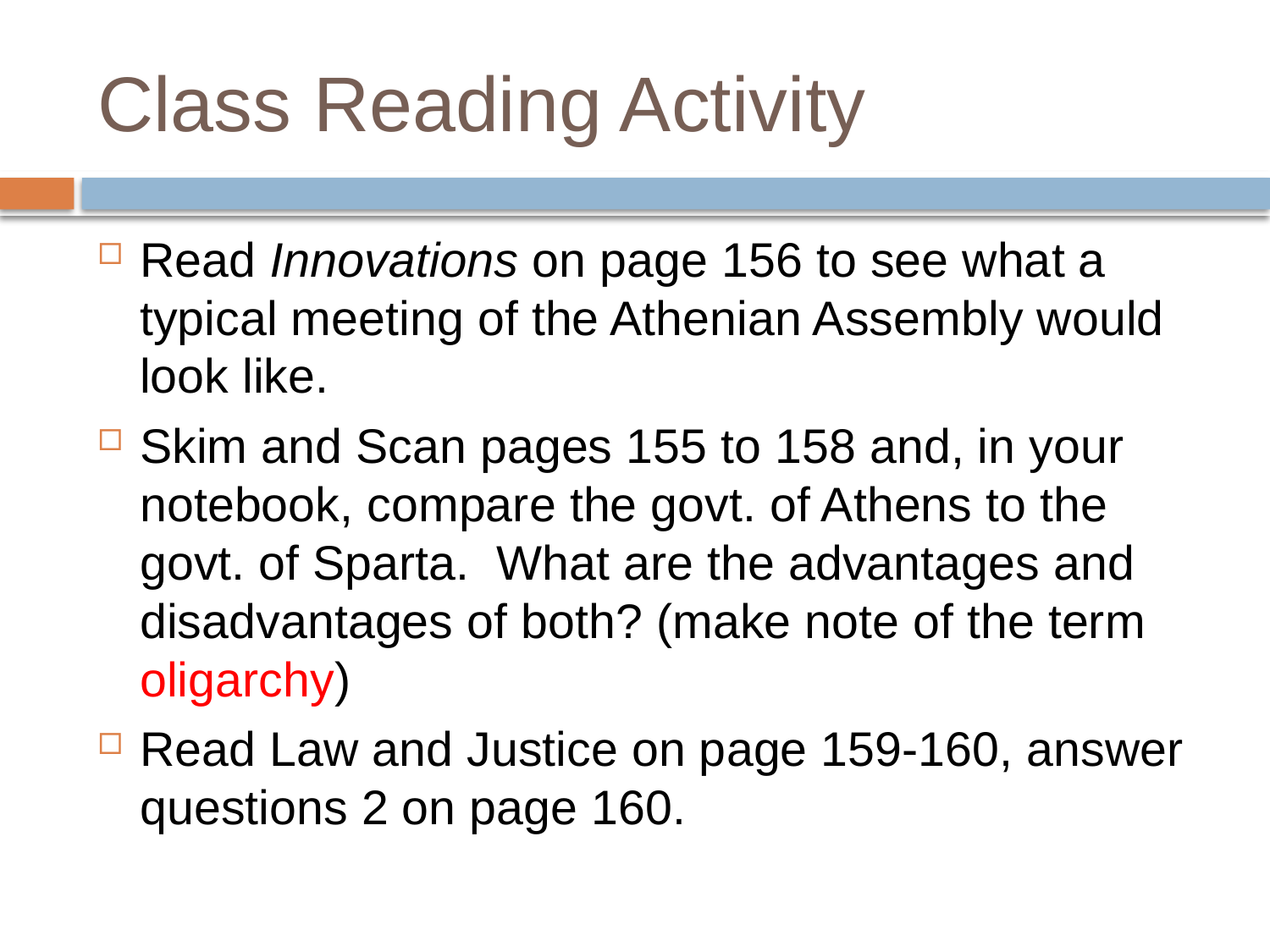

# Class Reading Activity
Read Innovations on page 156 to see what a typical meeting of the Athenian Assembly would look like.
Skim and Scan pages 155 to 158 and, in your notebook, compare the govt. of Athens to the govt. of Sparta.  What are the advantages and disadvantages of both? (make note of the term oligarchy)
Read Law and Justice on page 159-160, answer questions 2 on page 160.